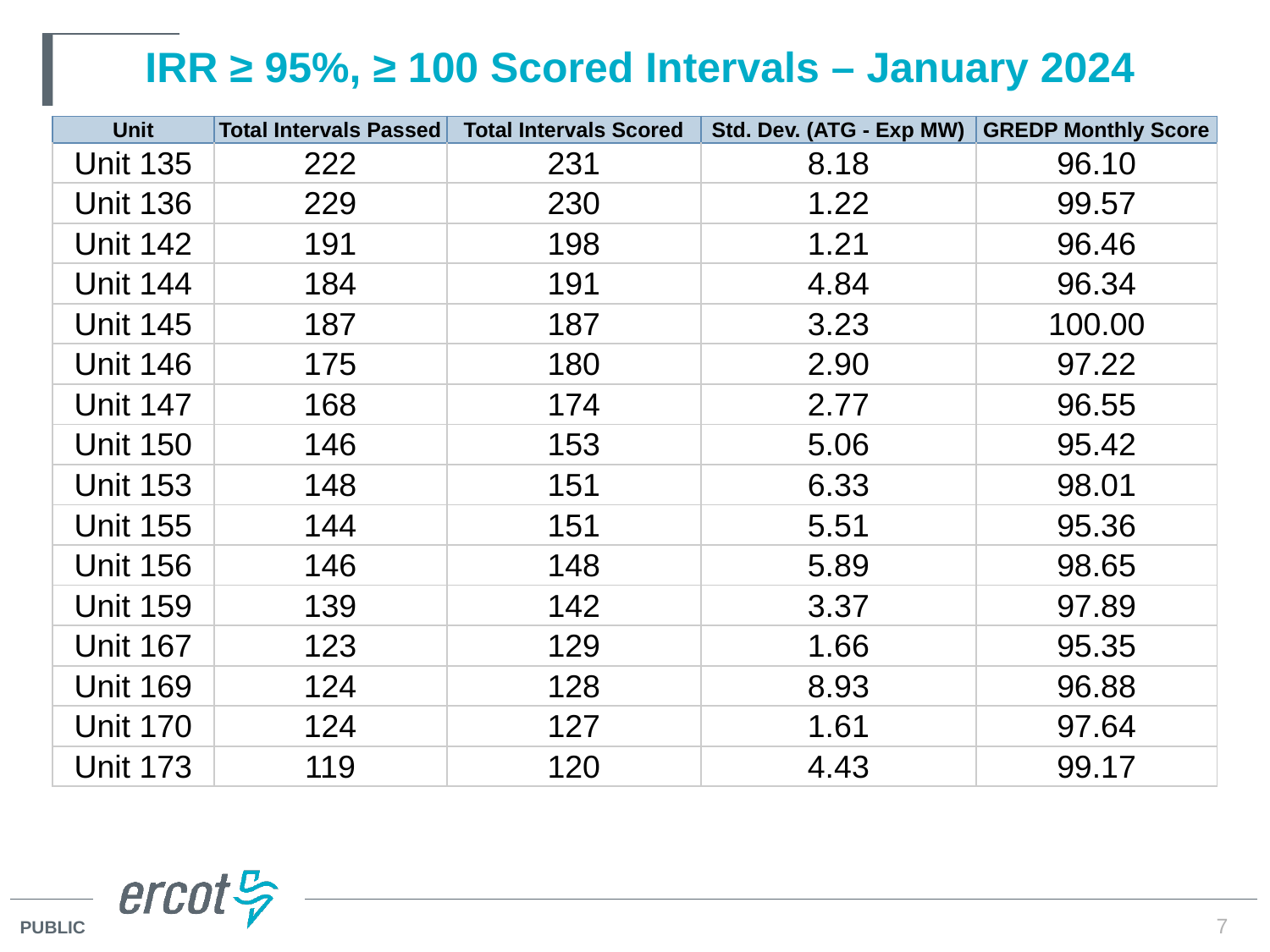

# IRR ≥ 95%, ≥ 100 Scored Intervals – January 2024
| Unit | Total Intervals Passed | Total Intervals Scored | Std. Dev. (ATG - Exp MW) | GREDP Monthly Score |
| --- | --- | --- | --- | --- |
| Unit 135 | 222 | 231 | 8.18 | 96.10 |
| Unit 136 | 229 | 230 | 1.22 | 99.57 |
| Unit 142 | 191 | 198 | 1.21 | 96.46 |
| Unit 144 | 184 | 191 | 4.84 | 96.34 |
| Unit 145 | 187 | 187 | 3.23 | 100.00 |
| Unit 146 | 175 | 180 | 2.90 | 97.22 |
| Unit 147 | 168 | 174 | 2.77 | 96.55 |
| Unit 150 | 146 | 153 | 5.06 | 95.42 |
| Unit 153 | 148 | 151 | 6.33 | 98.01 |
| Unit 155 | 144 | 151 | 5.51 | 95.36 |
| Unit 156 | 146 | 148 | 5.89 | 98.65 |
| Unit 159 | 139 | 142 | 3.37 | 97.89 |
| Unit 167 | 123 | 129 | 1.66 | 95.35 |
| Unit 169 | 124 | 128 | 8.93 | 96.88 |
| Unit 170 | 124 | 127 | 1.61 | 97.64 |
| Unit 173 | 119 | 120 | 4.43 | 99.17 |
7